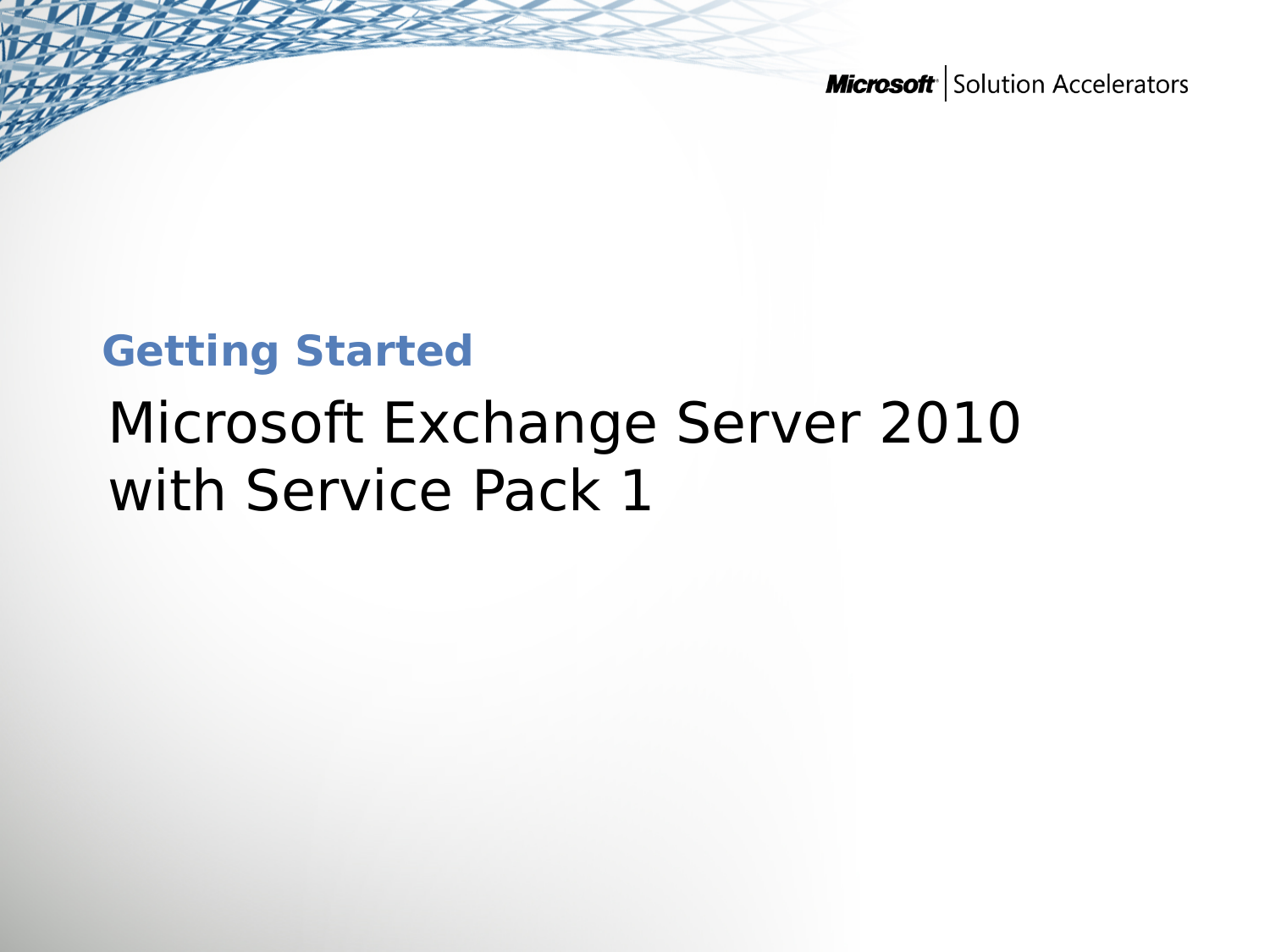

# Getting Started
Microsoft Exchange Server 2010
with Service Pack 1